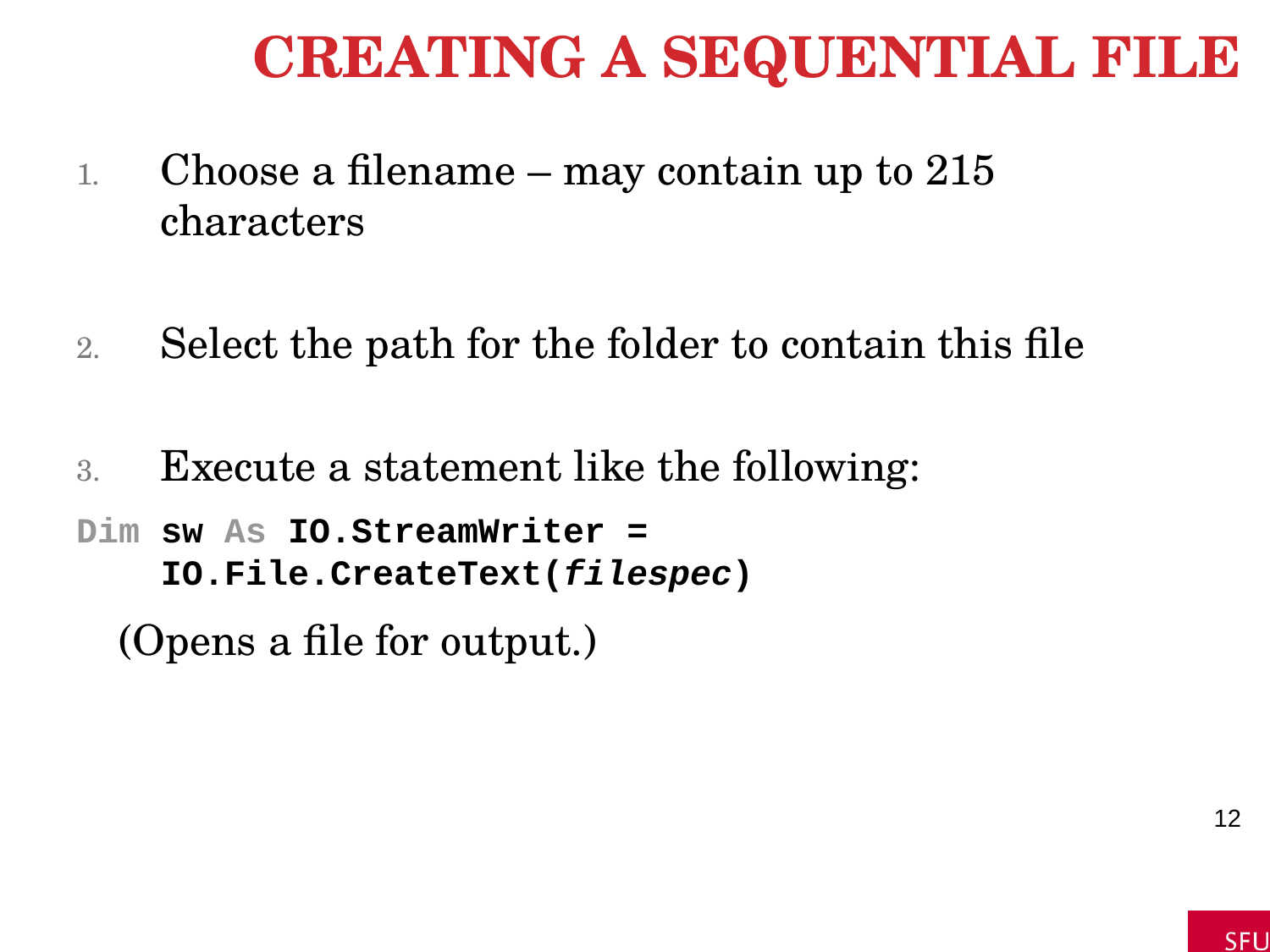

# Creating a Sequential File
Choose a filename – may contain up to 215 characters

Select the path for the folder to contain this file

Execute a statement like the following:
Dim sw As IO.StreamWriter = IO.File.CreateText(filespec)
  (Opens a file for output.)
12